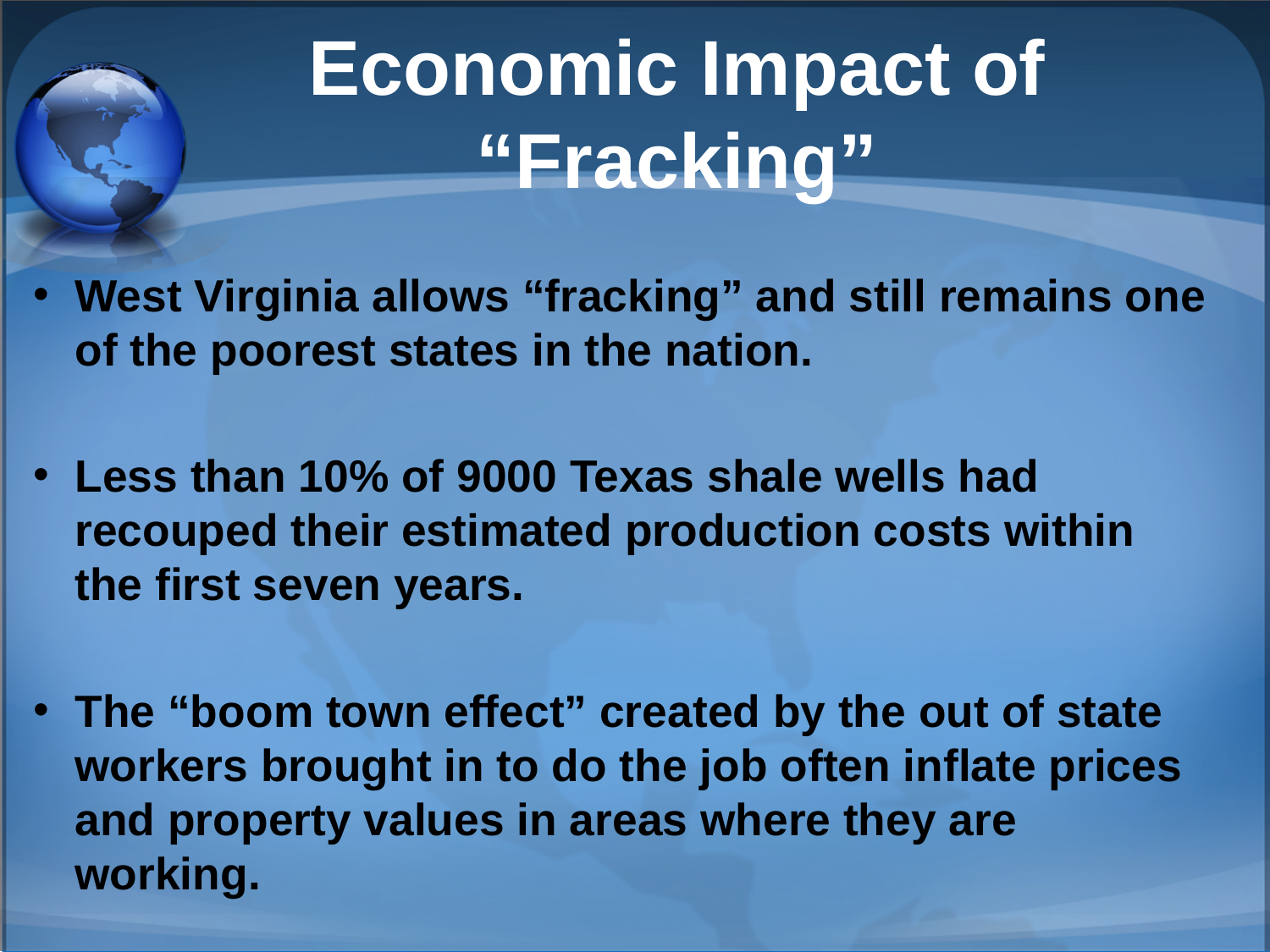

# Economic Impact of “Fracking”
West Virginia allows “fracking” and still remains one of the poorest states in the nation.

Less than 10% of 9000 Texas shale wells had recouped their estimated production costs within the first seven years.

The “boom town effect” created by the out of state workers brought in to do the job often inflate prices and property values in areas where they are working.